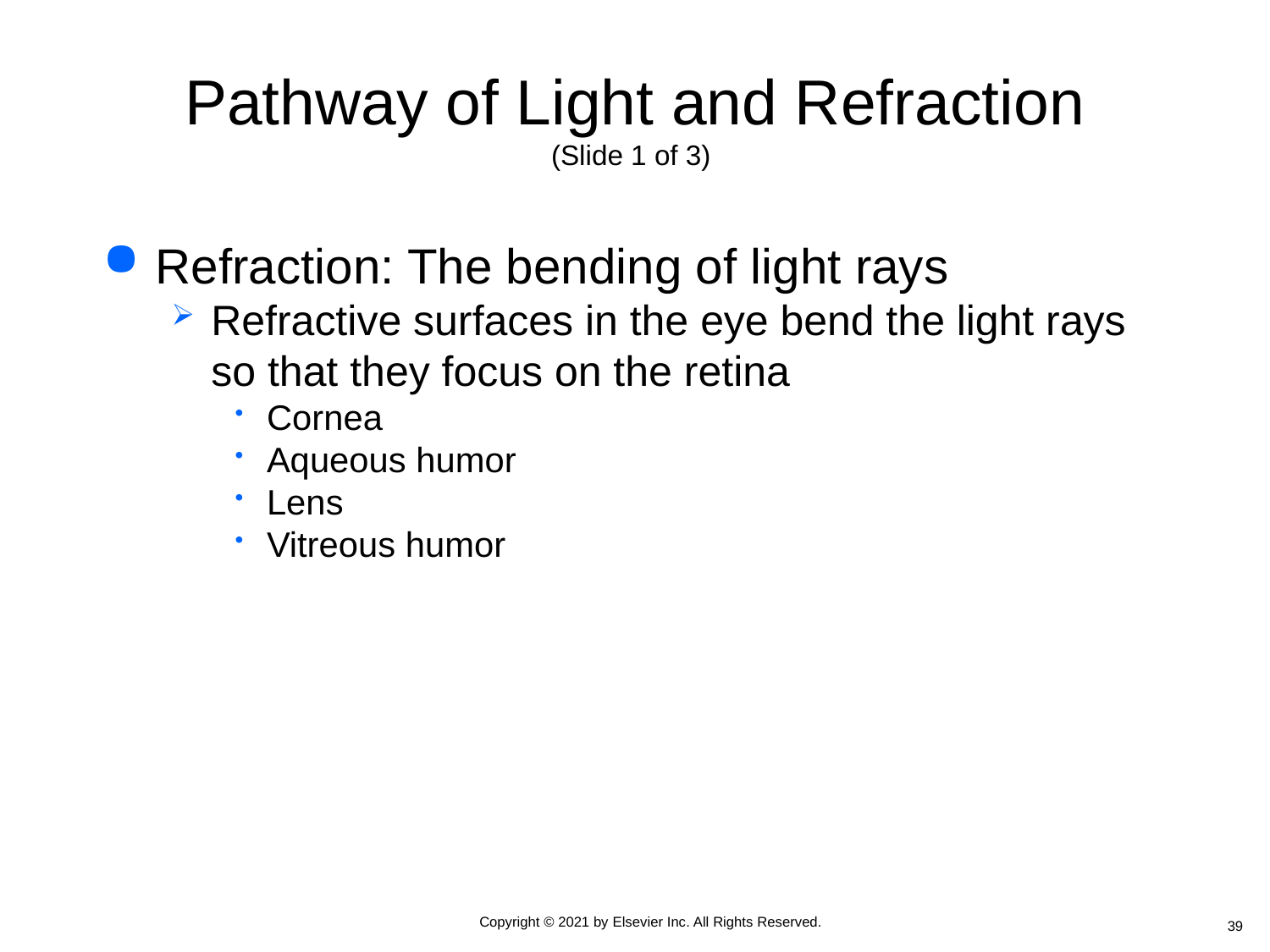

# Pathway of Light and Refraction (Slide 1 of 3)
Refraction: The bending of light rays
Refractive surfaces in the eye bend the light rays so that they focus on the retina
Cornea
Aqueous humor
Lens
Vitreous humor
39